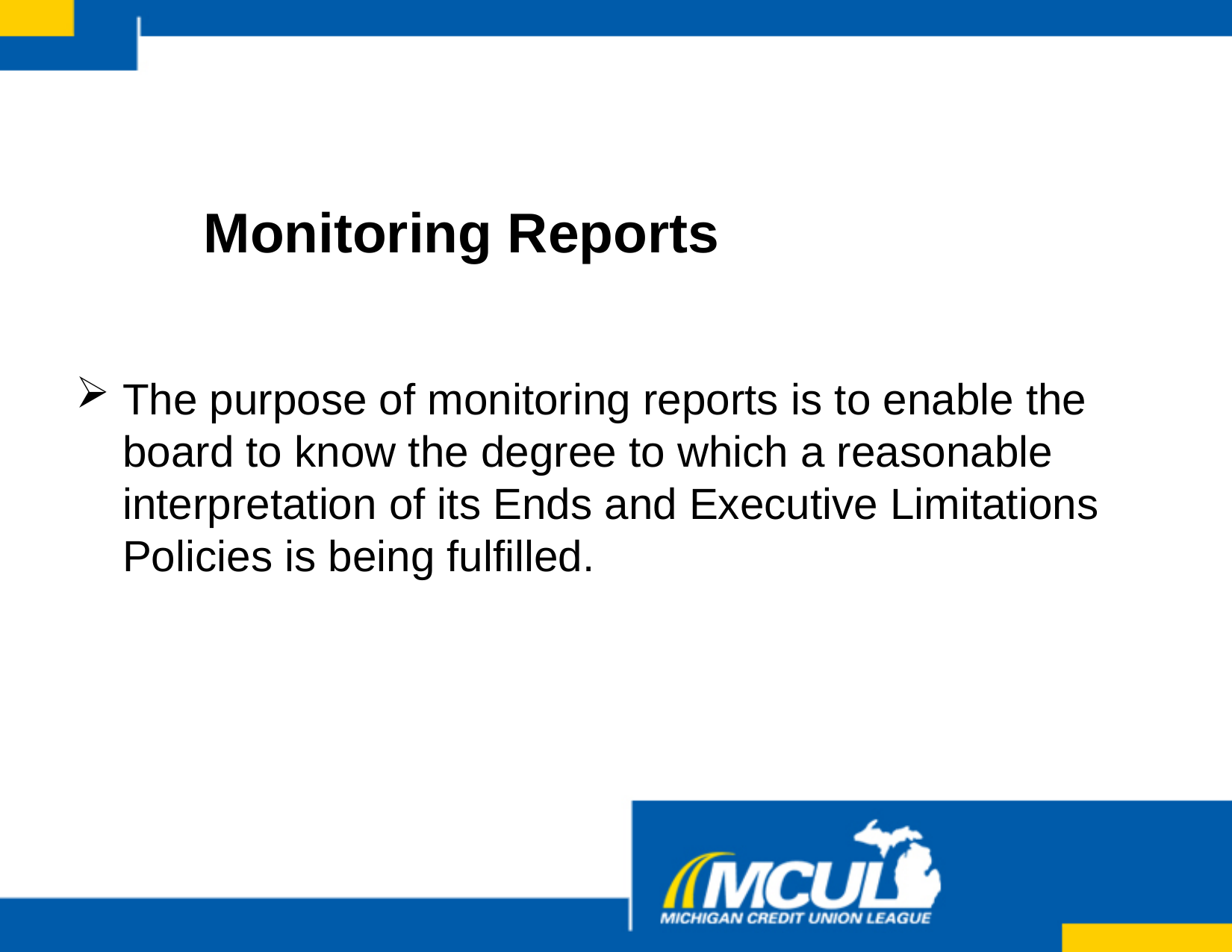

# Monitoring Reports

The purpose of monitoring reports is to enable the board to know the degree to which a reasonable interpretation of its Ends and Executive Limitations Policies is being fulfilled.